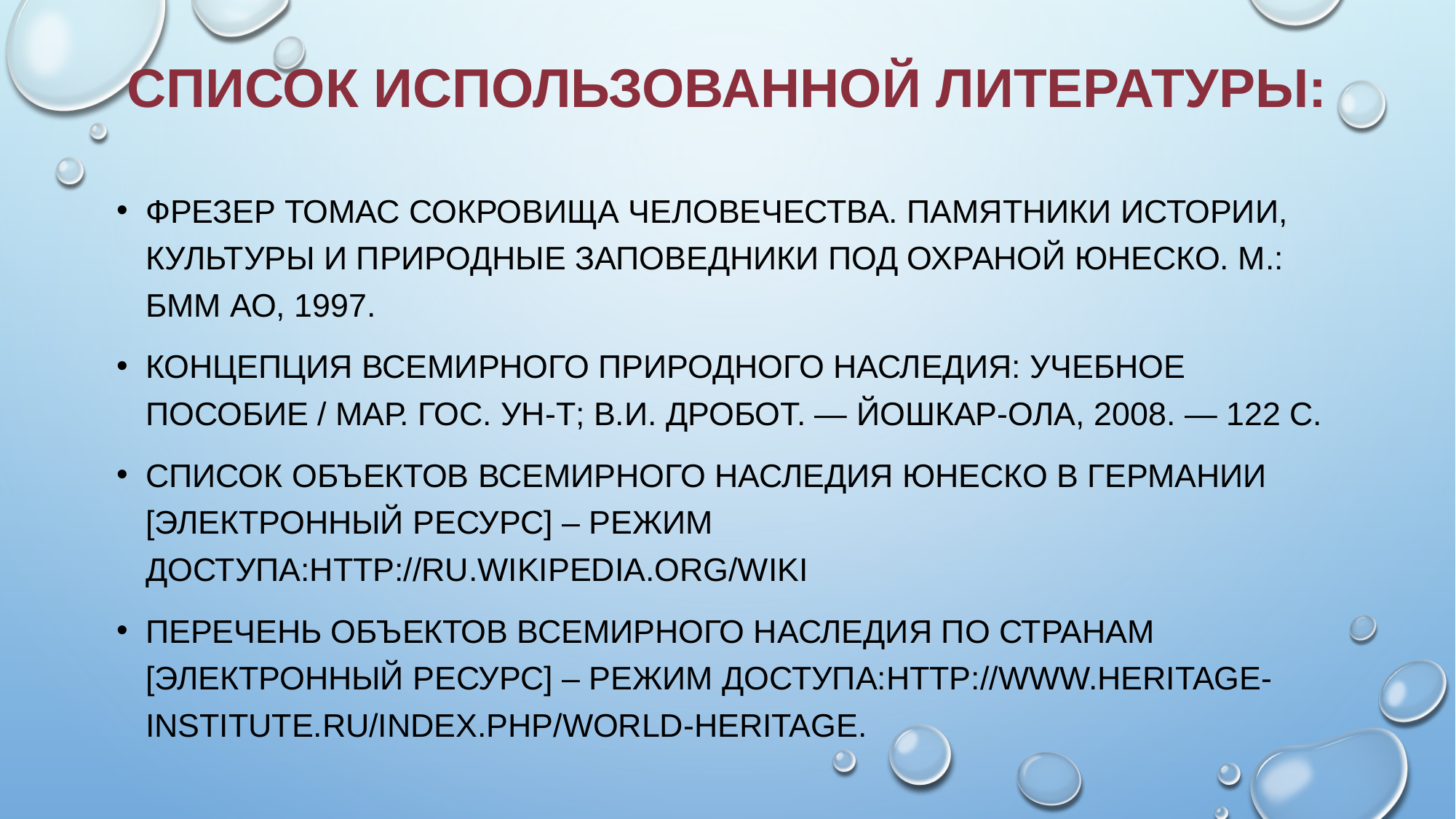

# Список использованной литературы:
Фрезер Томас Сокровища человечества. Памятники истории, культуры и природные заповедники под охраной ЮНЕСКО. М.: БММ АО, 1997.
Концепция Всемирного природного наследия: учебное пособие / Мар. гос. ун-т; В.И. Дробот. — Йошкар-Ола, 2008. — 122 с.
Список объектов Всемирного наследия ЮНЕСКО в Германии [Электронный ресурс] – Режим доступа:http://ru.wikipedia.org/wiki
Перечень объектов всемирного наследия по странам [Электронный ресурс] – Режим доступа:http://www.heritage-institute.ru/index.php/world-heritage.